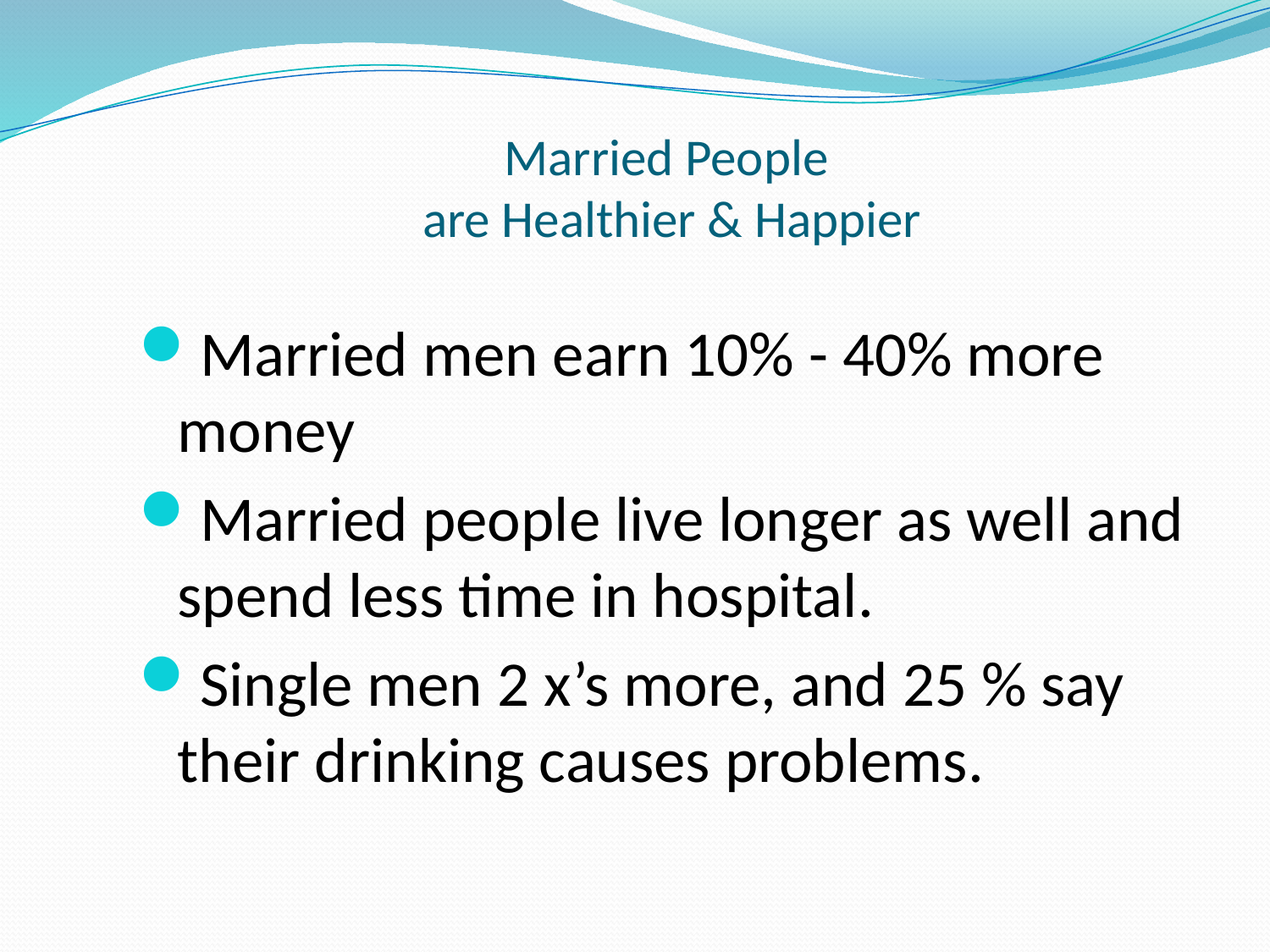

# Married People are Healthier & Happier
Married men earn 10% - 40% more money
Married people live longer as well and spend less time in hospital.
Single men 2 x’s more, and 25 % say their drinking causes problems.